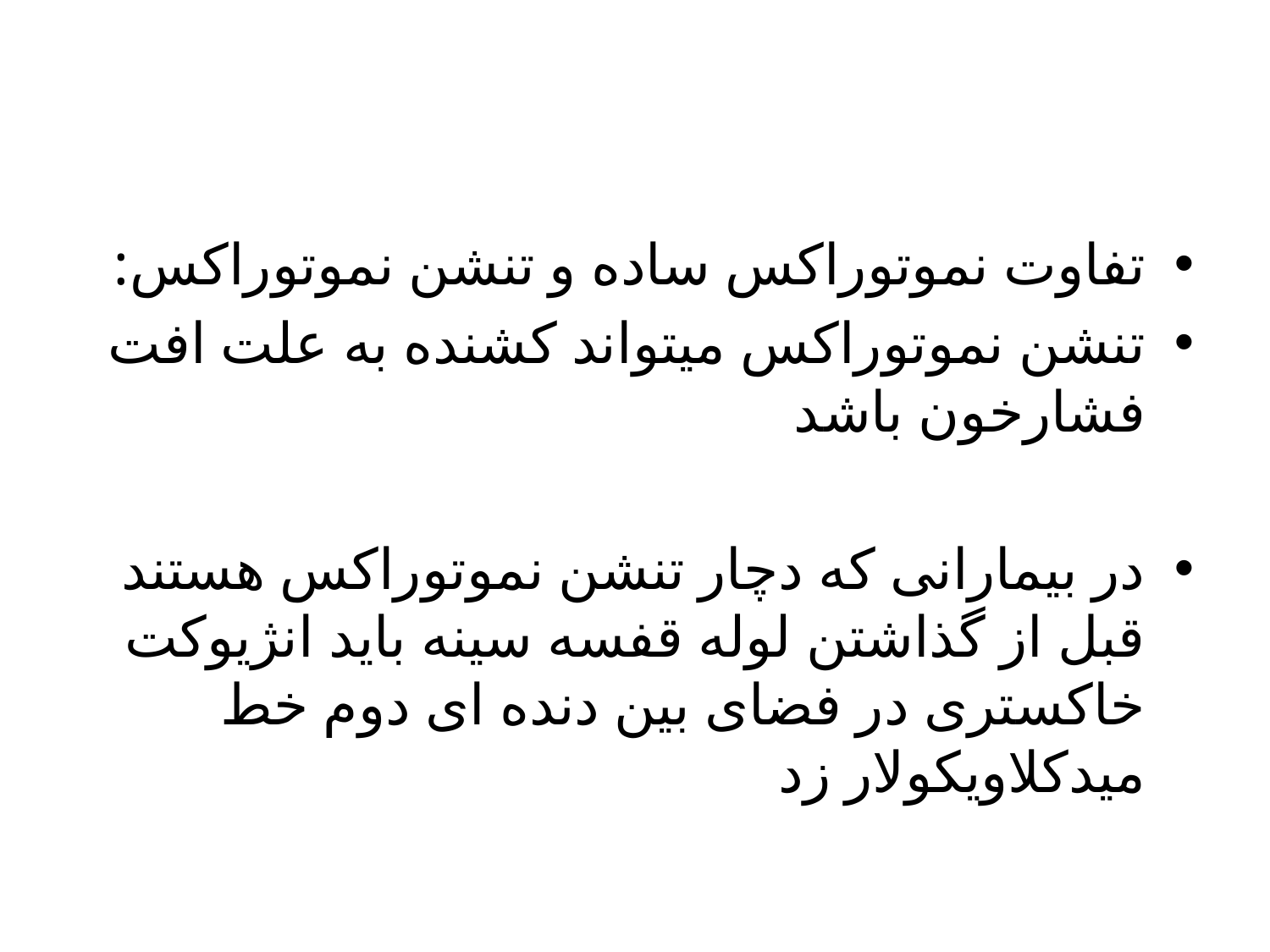

#
تفاوت نموتوراکس ساده و تنشن نموتوراکس:
تنشن نموتوراکس میتواند کشنده به علت افت فشارخون باشد

در بیمارانی که دچار تنشن نموتوراکس هستند قبل از گذاشتن لوله قفسه سینه باید انژیوکت خاکستری در فضای بین دنده ای دوم خط میدکلاویکولار زد